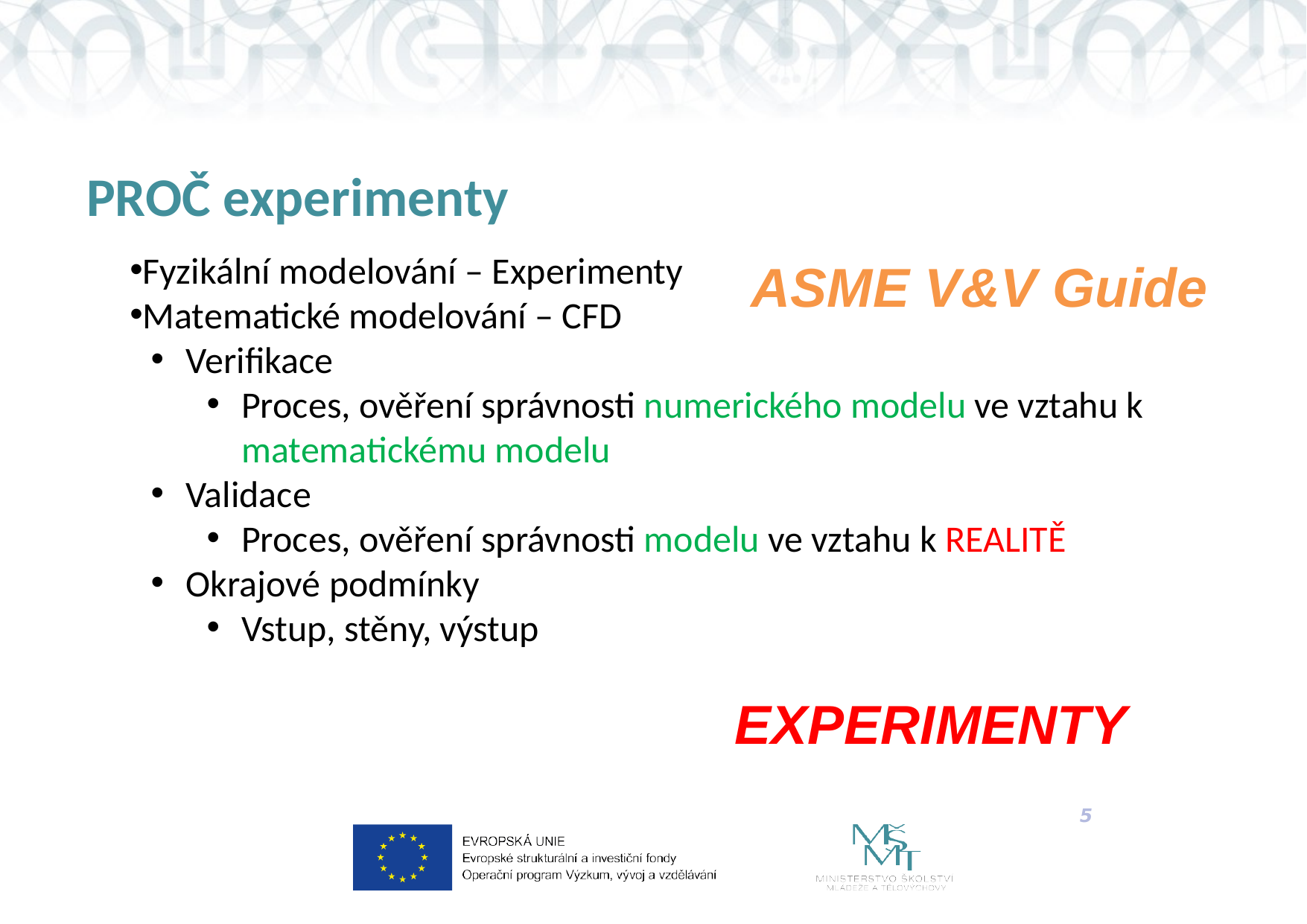

# PROČ experimenty
ASME V&V Guide
Fyzikální modelování – Experimenty
Matematické modelování – CFD
Verifikace
Proces, ověření správnosti numerického modelu ve vztahu k matematickému modelu
Validace
Proces, ověření správnosti modelu ve vztahu k REALITĚ
Okrajové podmínky
Vstup, stěny, výstup
experimentY
5